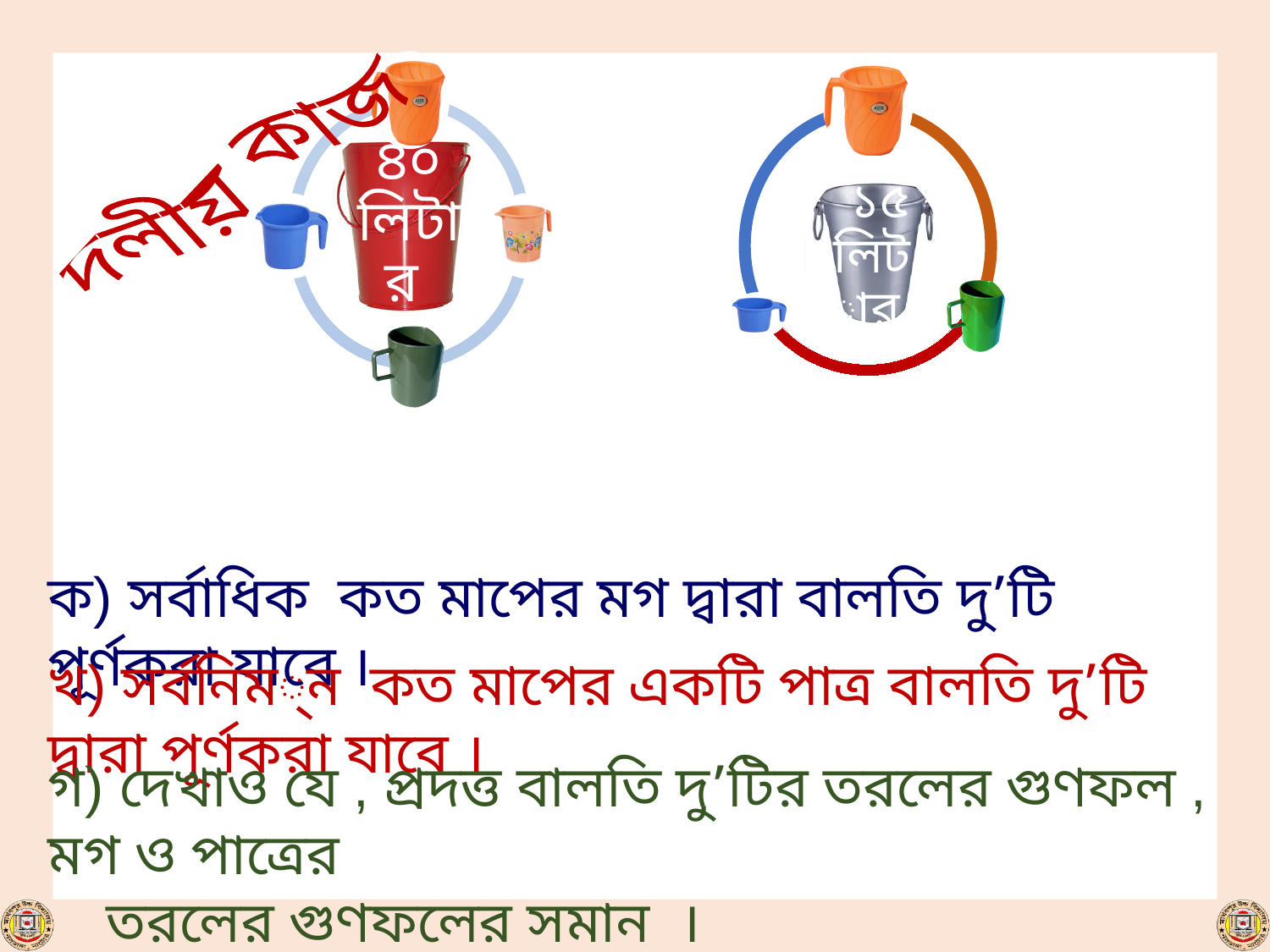

৪০ লিটার

 ১৫ লিটার

দলীয় কাজ
ক) সর্বাধিক  কত মাপের মগ দ্বারা বালতি দু’টি পূর্ণকরা যাবে ।
খ) সর্বনিম্ন  কত মাপের একটি পাত্র বালতি দু’টি দ্বারা পূর্ণকরা যাবে ।
গ) দেখাও যে , প্রদত্ত বালতি দু’টির তরলের গুণফল , মগ ও পাত্রের
    তরলের গুণফলের সমান  ।